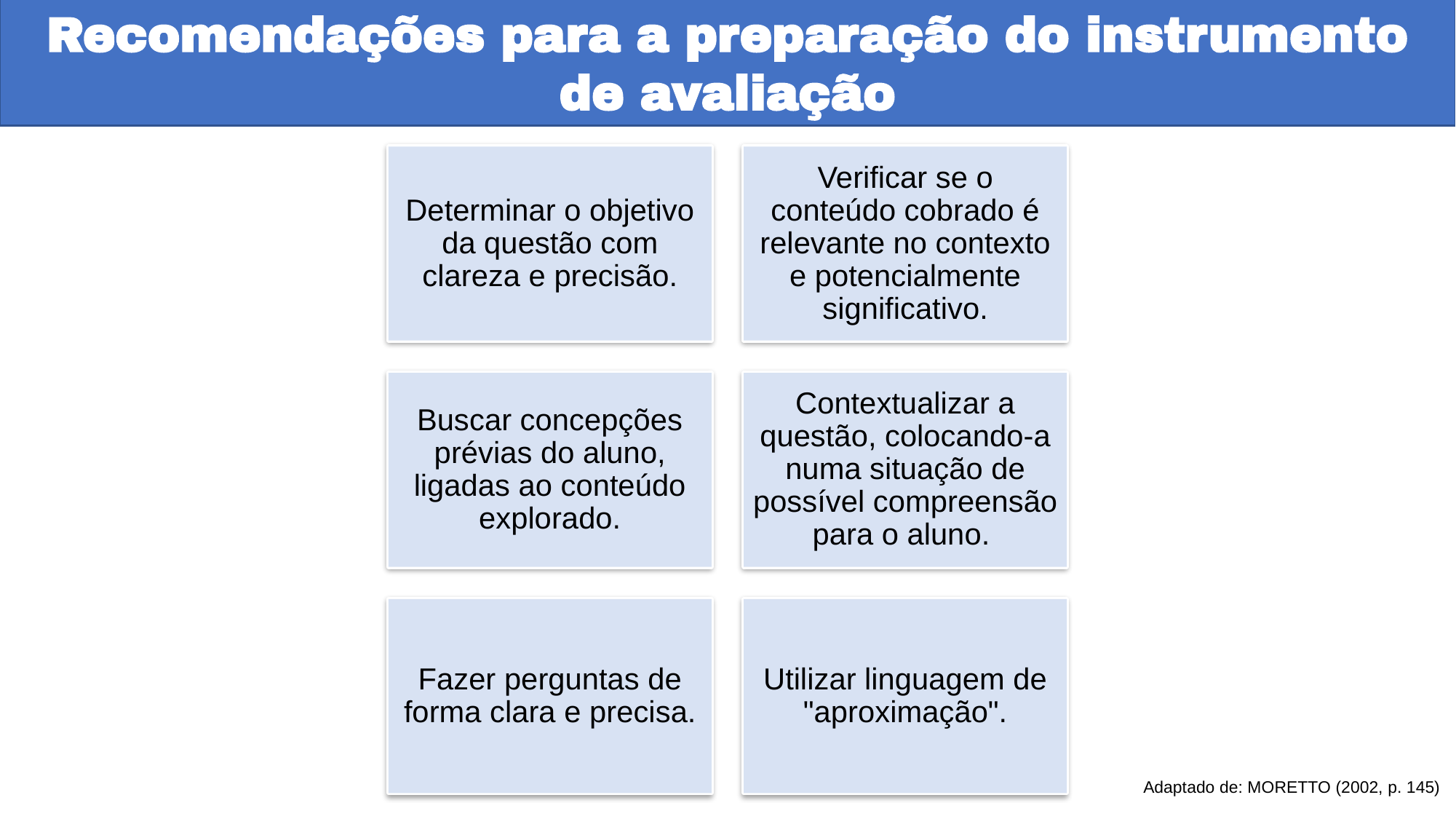

Recomendações para a preparação do instrumento de avaliação

Determinar o objetivo da questão com clareza e precisão.

Verificar se o conteúdo cobrado é relevante no contexto e potencialmente significativo.

Buscar concepções prévias do aluno, ligadas ao conteúdo explorado.

Contextualizar a questão, colocando-a numa situação de possível compreensão para o aluno.

Fazer perguntas de forma clara e precisa.

Utilizar linguagem de "aproximação".
Adaptado de: MORETTO (2002, p. 145)